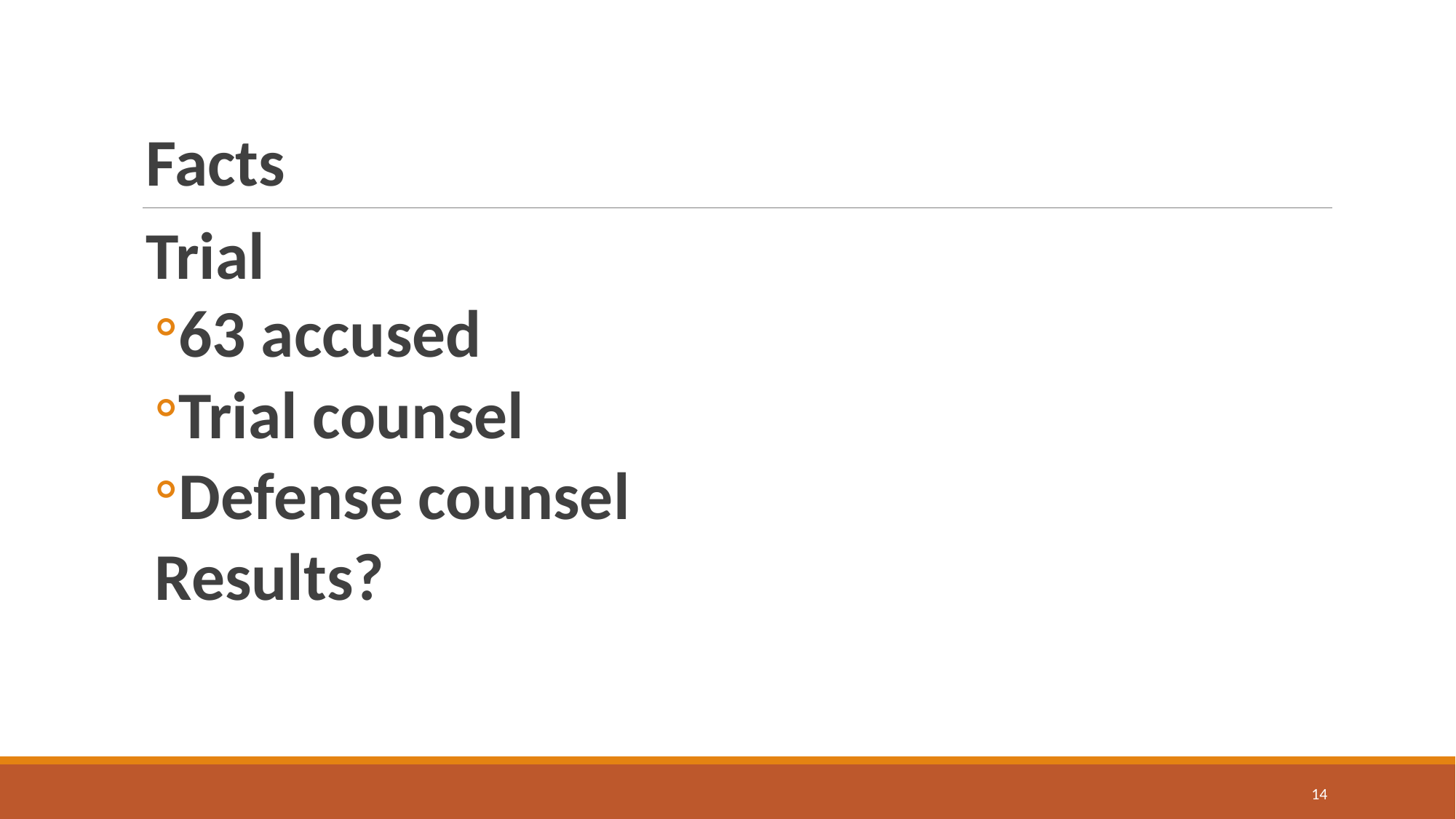

#
Facts
Trial
63 accused
Trial counsel
Defense counsel
Results?

14